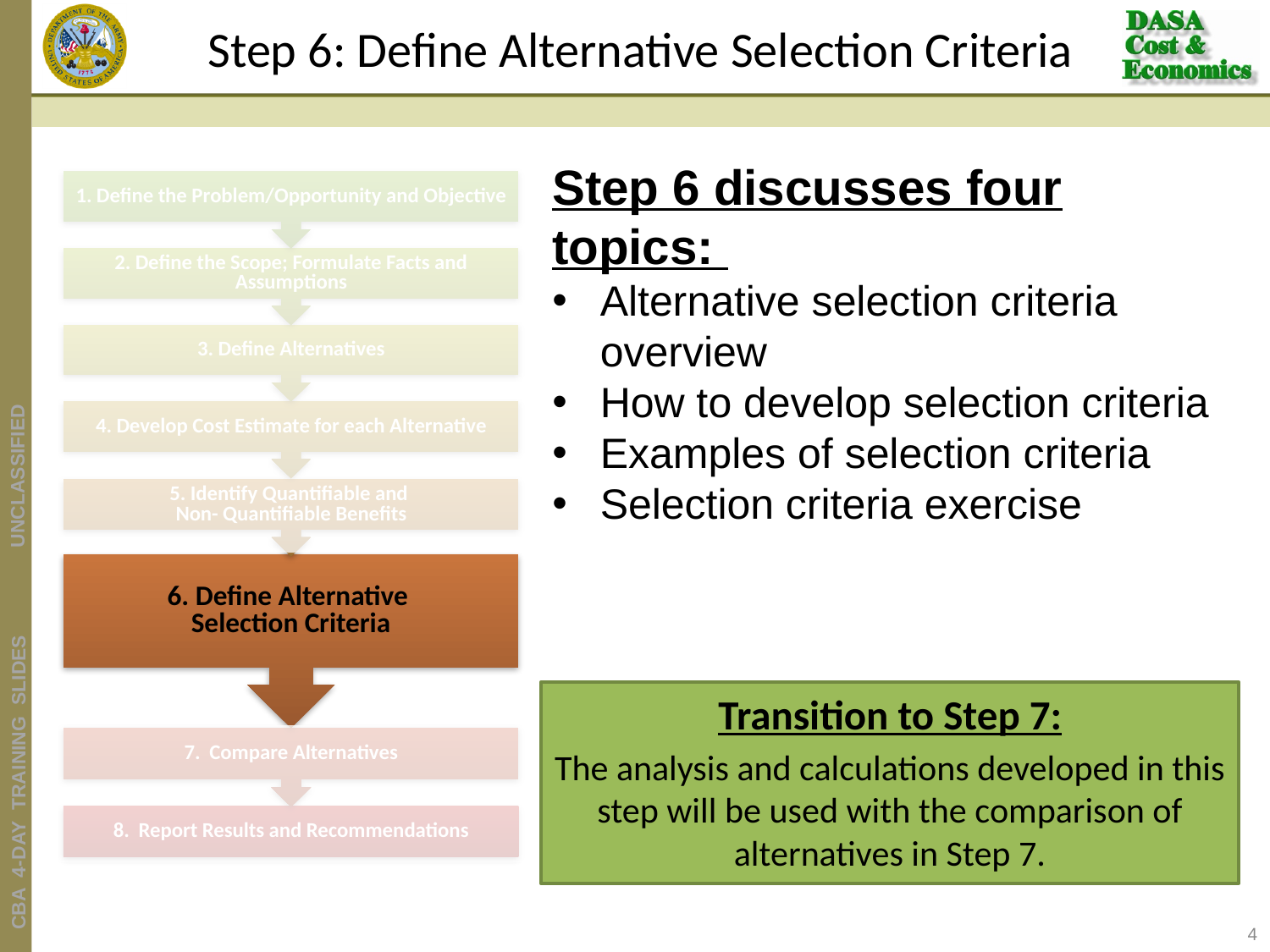

# Step 6: Define Alternative Selection Criteria
Step 6 discusses four topics:
Alternative selection criteria overview
How to develop selection criteria
Examples of selection criteria
Selection criteria exercise

8.  Report Results and Recommendations
7.  Compare Alternatives
6. Define Alternative
Selection Criteria
5. Identify Quantifiable and
Non- Quantifiable Benefits
4. Develop Cost Estimate for each Alternative
3. Define Alternatives
2. Define the Scope; Formulate Facts and Assumptions
1. Define the Problem/Opportunity and Objective
Transition to Step 7:
The analysis and calculations developed in this step will be used with the comparison of alternatives in Step 7.

4